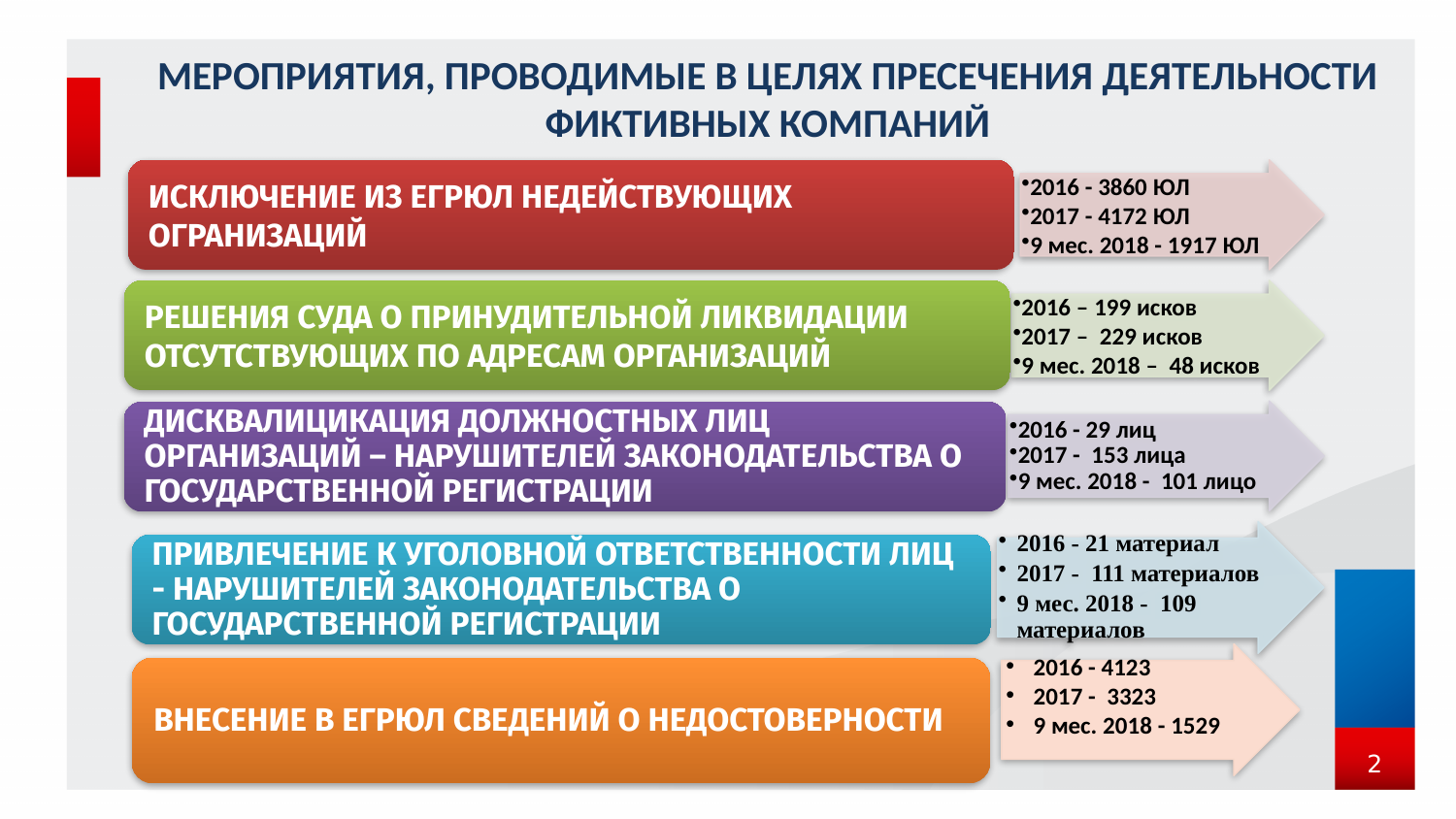

# МЕРОПРИЯТИЯ, ПРОВОДИМЫЕ В ЦЕЛЯХ ПРЕСЕЧЕНИЯ ДЕЯТЕЛЬНОСТИ ФИКТИВНЫХ КОМПАНИЙ
2016 - 3860 ЮЛ
2017 - 4172 ЮЛ
9 мес. 2018 - 1917 ЮЛ
ИСКЛЮЧЕНИЕ ИЗ ЕГРЮЛ НЕДЕЙСТВУЮЩИХ ОГРАНИЗАЦИЙ
2016 – 199 исков
2017 –  229 исков
9 мес. 2018 –  48 исков
РЕШЕНИЯ СУДА О ПРИНУДИТЕЛЬНОЙ ЛИКВИДАЦИИ ОТСУТСТВУЮЩИХ ПО АДРЕСАМ ОРГАНИЗАЦИЙ
2016 - 29 лиц
2017 -  153 лица
9 мес. 2018 -  101 лицо
ДИСКВАЛИЦИКАЦИЯ ДОЛЖНОСТНЫХ ЛИЦ ОРГАНИЗАЦИЙ – НАРУШИТЕЛЕЙ ЗАКОНОДАТЕЛЬСТВА О ГОСУДАРСТВЕННОЙ РЕГИСТРАЦИИ

2016 - 21 материал
2017 -  111 материалов
9 мес. 2018 -  109 материалов

ПРИВЛЕЧЕНИЕ К УГОЛОВНОЙ ОТВЕТСТВЕННОСТИ ЛИЦ - НАРУШИТЕЛЕЙ ЗАКОНОДАТЕЛЬСТВА О ГОСУДАРСТВЕННОЙ РЕГИСТРАЦИИ
ВНЕСЕНИЕ В ЕГРЮЛ СВЕДЕНИЙ О НЕДОСТОВЕРНОСТИ

2016 - 4123
2017 -  3323
9 мес. 2018 - 1529
2